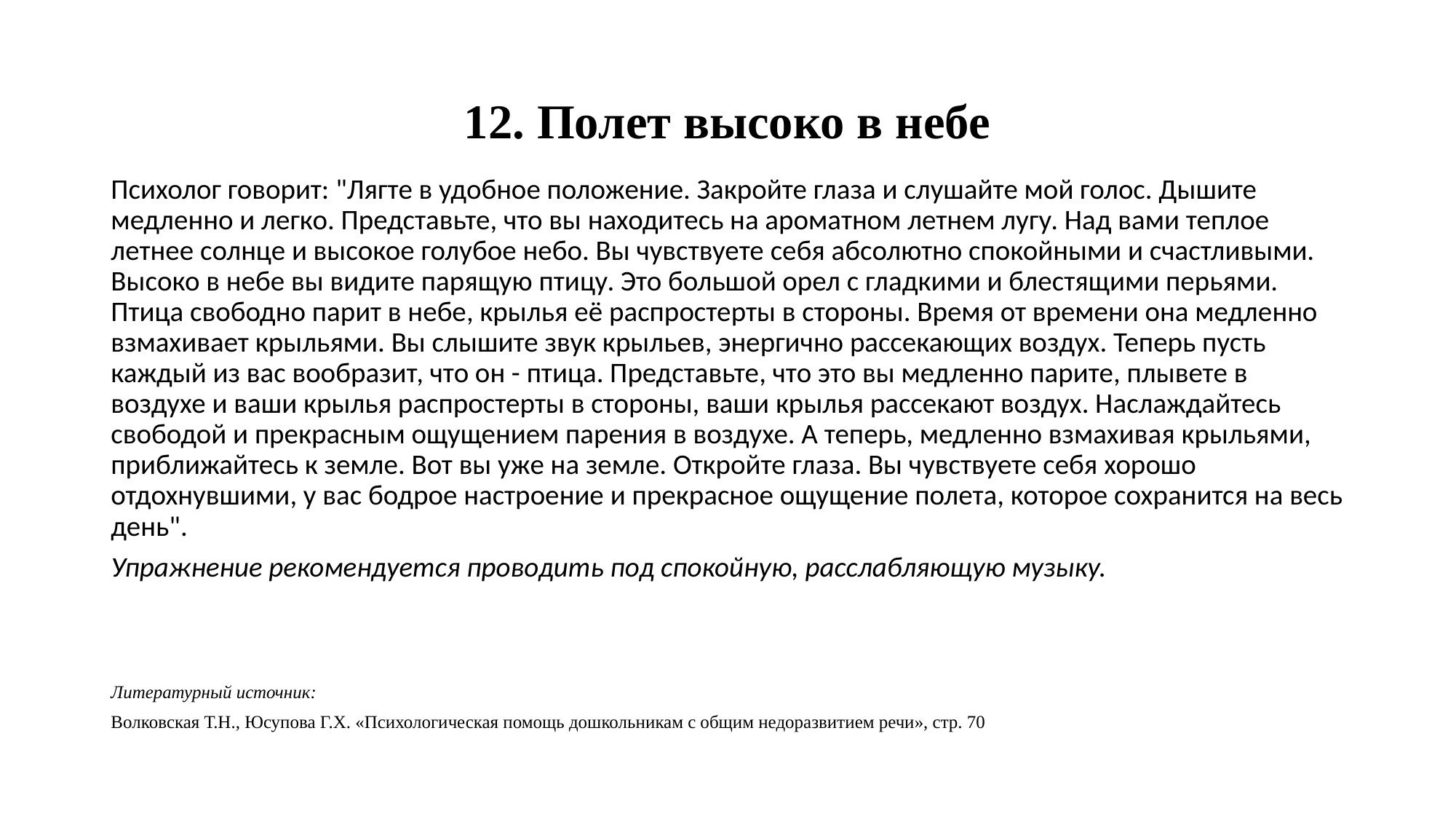

# 12. Полет высоко в небе
Психолог говорит: "Лягте в удобное положение. Закройте глаза и слушайте мой голос. Дышите медленно и легко. Представьте, что вы находитесь на ароматном летнем лугу. Над вами теплое летнее солнце и высокое голубое небо. Вы чувствуете себя абсолютно спокойными и счастливыми. Высоко в небе вы видите парящую птицу. Это большой орел с гладкими и блестящими перьями. Птица свободно парит в небе, крылья её распростерты в стороны. Время от времени она медленно взмахивает крыльями. Вы слышите звук крыльев, энергично рассекающих воздух. Теперь пусть каждый из вас вообразит, что он - птица. Представьте, что это вы медленно парите, плывете в воздухе и ваши крылья распростерты в стороны, ваши крылья рассекают воздух. Наслаждайтесь свободой и прекрасным ощущением парения в воздухе. А теперь, медленно взмахивая крыльями, приближайтесь к земле. Вот вы уже на земле. Откройте глаза. Вы чувствуете себя хорошо отдохнувшими, у вас бодрое настроение и прекрасное ощущение полета, которое сохранится на весь день".
Упражнение рекомендуется проводить под спокойную, расслабляющую музыку.

Литературный источник:
Волковская Т.Н., Юсупова Г.Х. «Психологическая помощь дошкольникам с общим недоразвитием речи», стр. 70